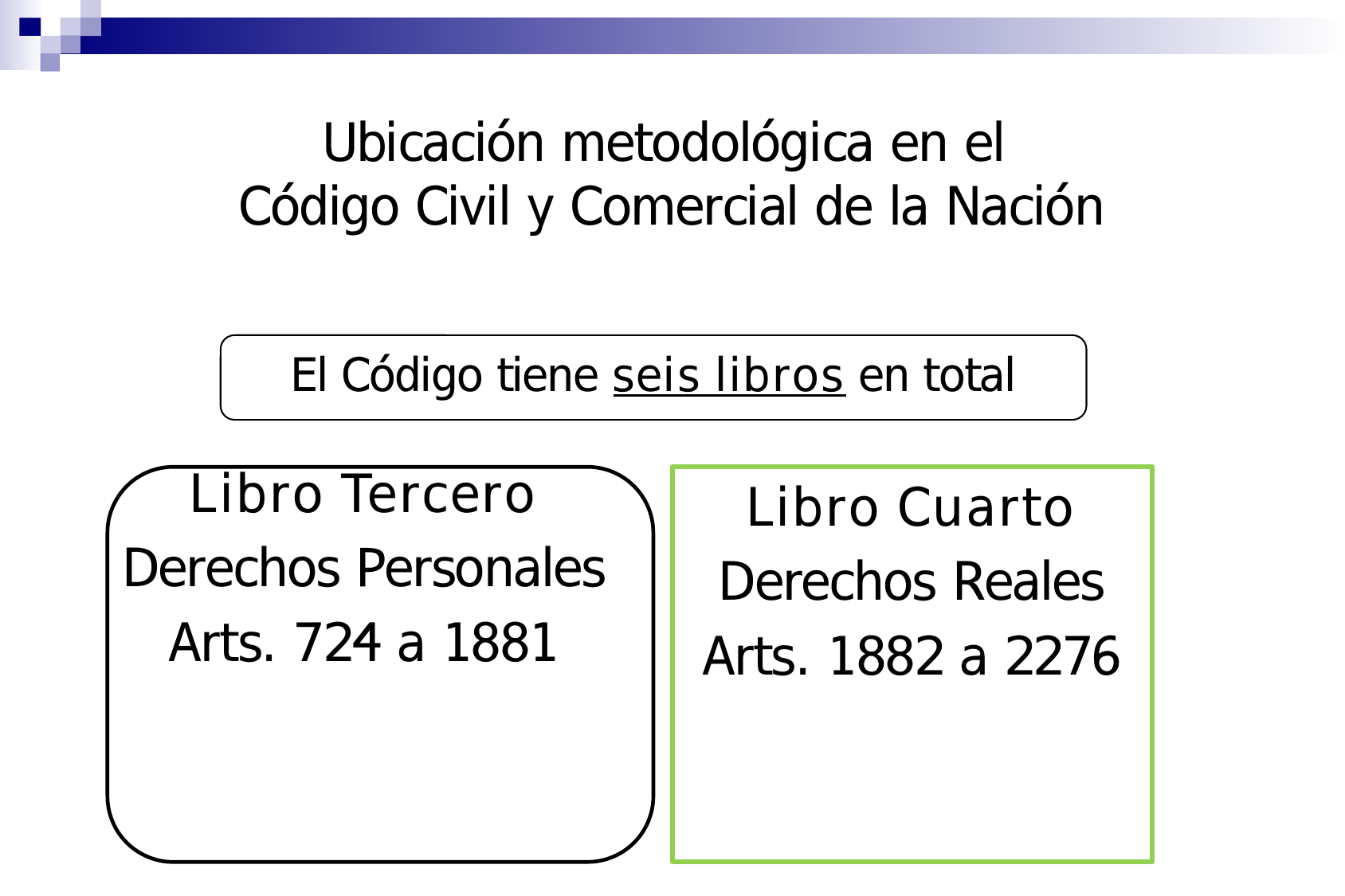

Ubicación metodológica en el
Código Civil y Comercial de la Nación
El Código tiene seis libros en total
Libro Tercero
Derechos Personales
Arts. 724 a 1881

Libro Cuarto
Derechos Reales
Arts. 1882 a 2276